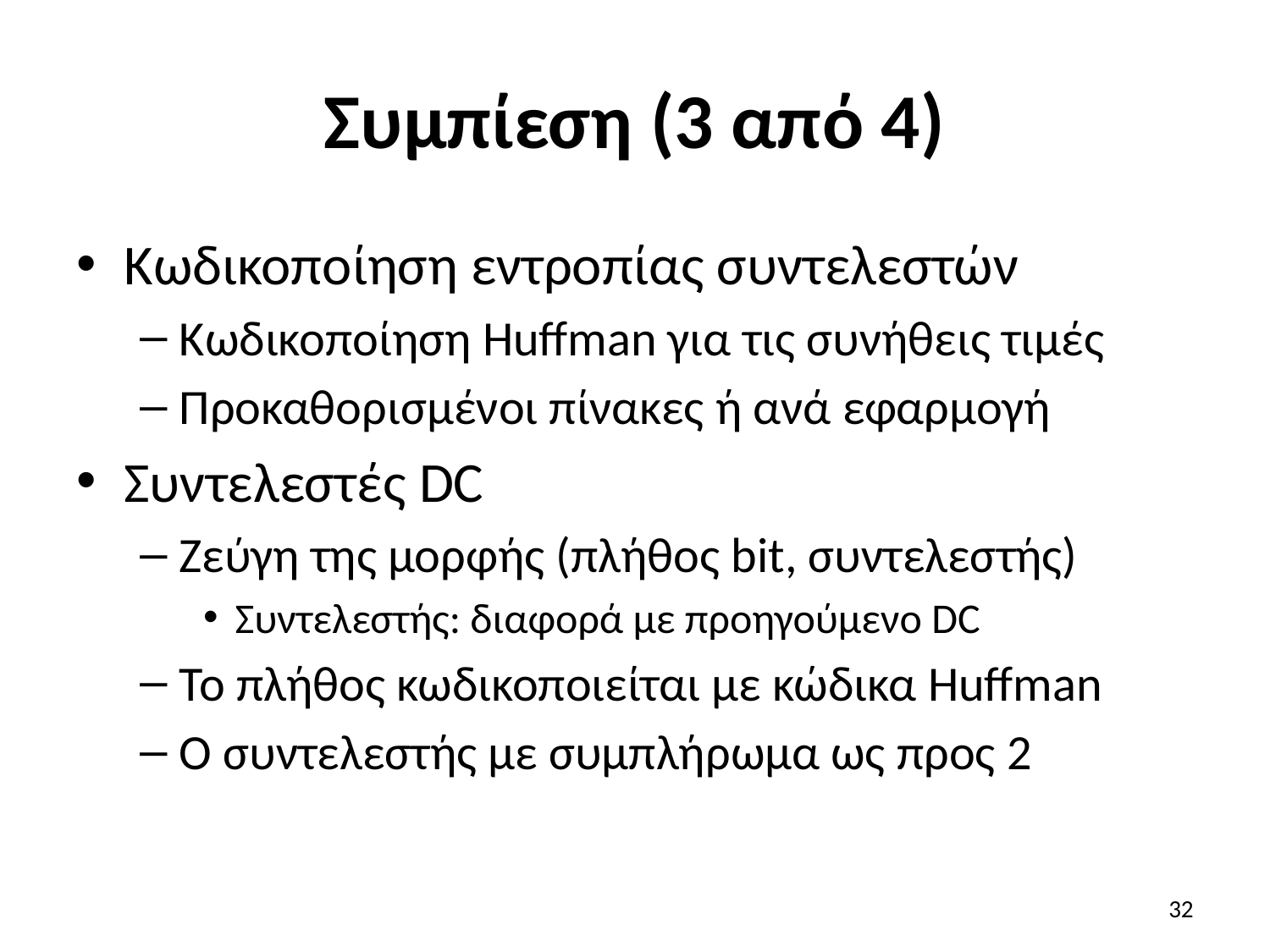

# Συμπίεση (3 από 4)
Κωδικοποίηση εντροπίας συντελεστών
Κωδικοποίηση Huffman για τις συνήθεις τιμές
Προκαθορισμένοι πίνακες ή ανά εφαρμογή
Συντελεστές DC
Ζεύγη της μορφής (πλήθος bit, συντελεστής)
Συντελεστής: διαφορά με προηγούμενο DC
Το πλήθος κωδικοποιείται με κώδικα Huffman
Ο συντελεστής με συμπλήρωμα ως προς 2
32